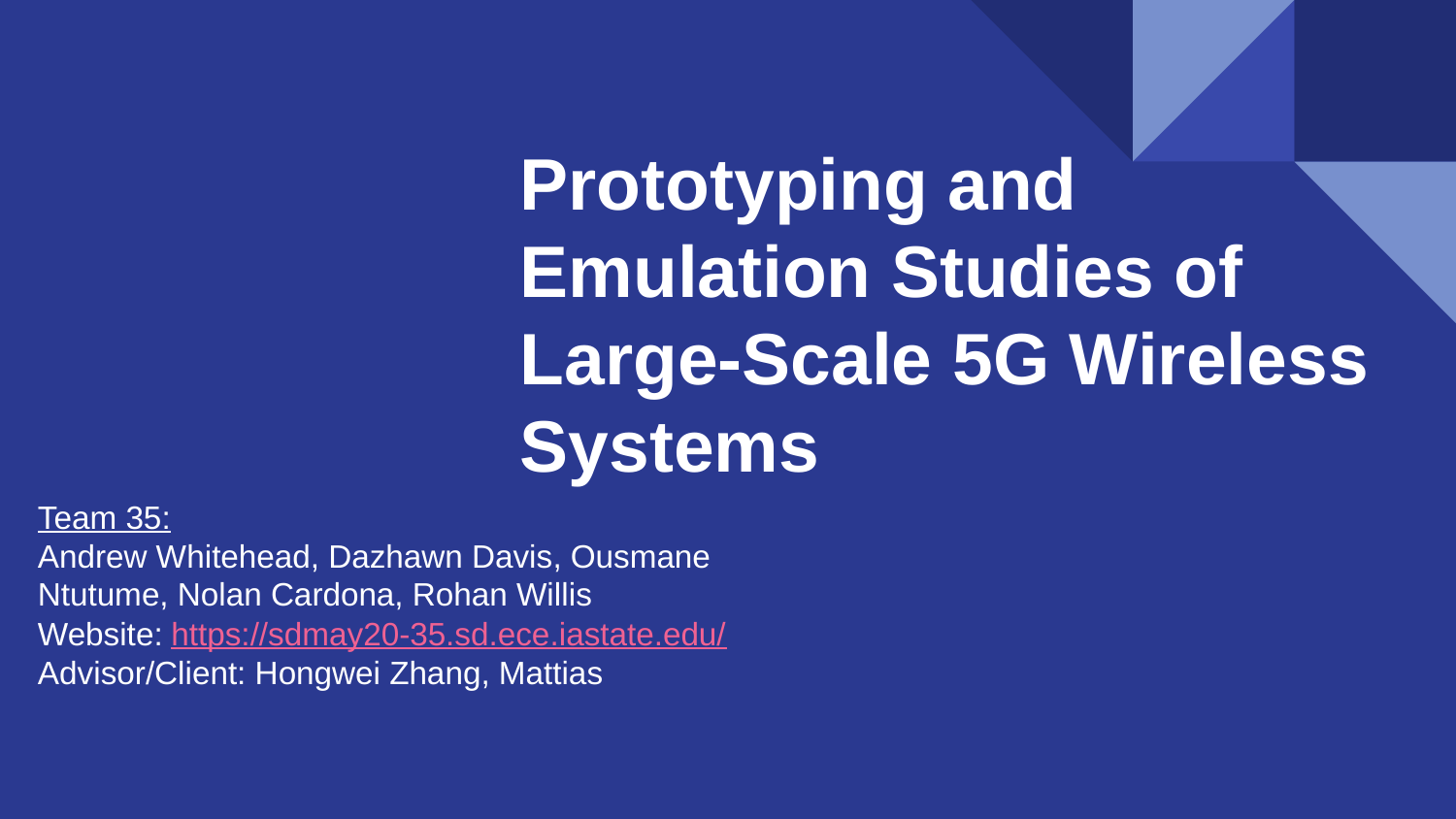

# Prototyping and Emulation Studies of Large-Scale 5G Wireless Systems
Team 35:
Andrew Whitehead, Dazhawn Davis, Ousmane Ntutume, Nolan Cardona, Rohan Willis
Website: https://sdmay20-35.sd.ece.iastate.edu/
Advisor/Client: Hongwei Zhang, Mattias